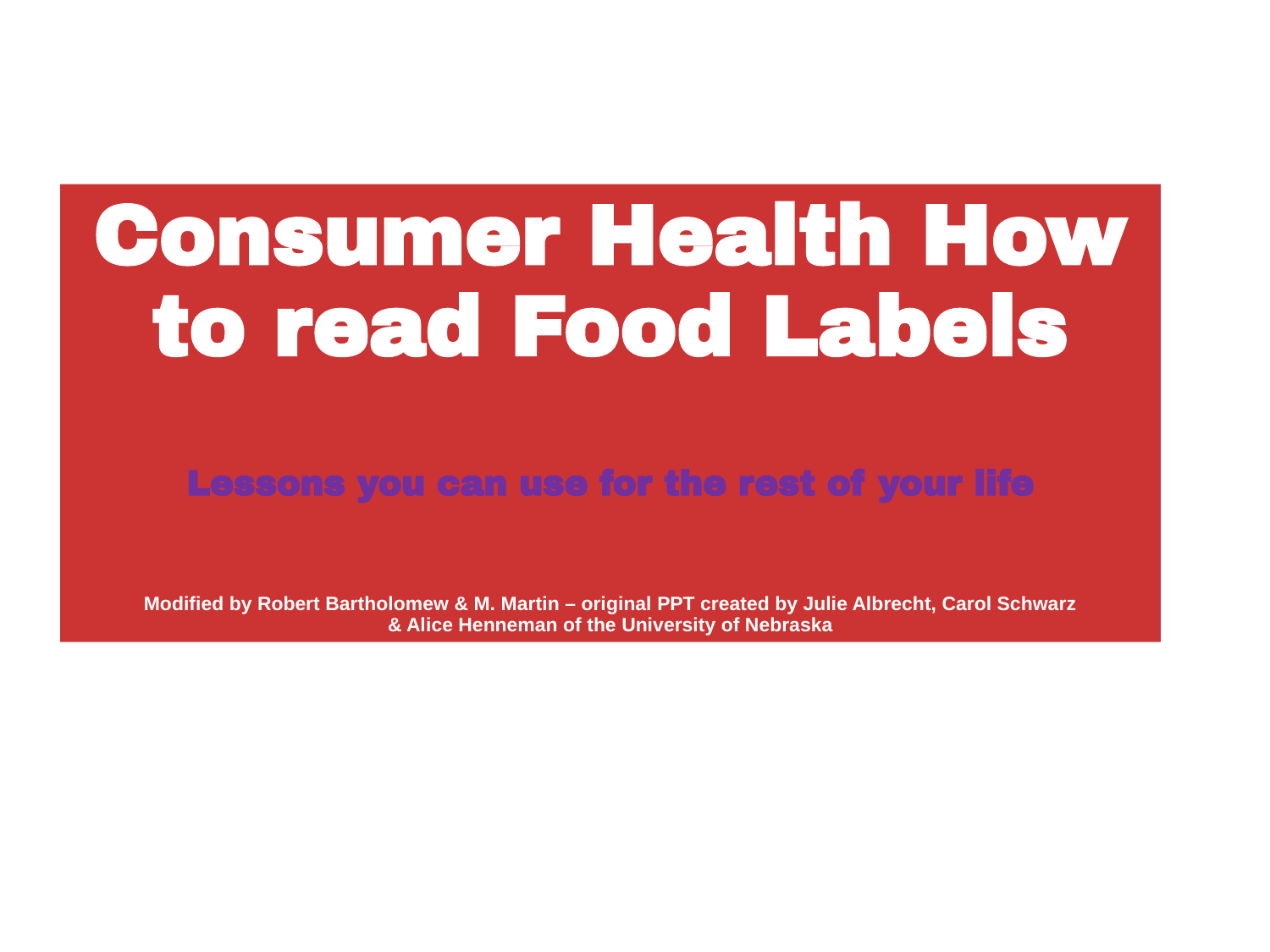

# Consumer Health How to read Food Labels Lessons you can use for the rest of your life Modified by Robert Bartholomew & M. Martin – original PPT created by Julie Albrecht, Carol Schwarz & Alice Henneman of the University of Nebraska